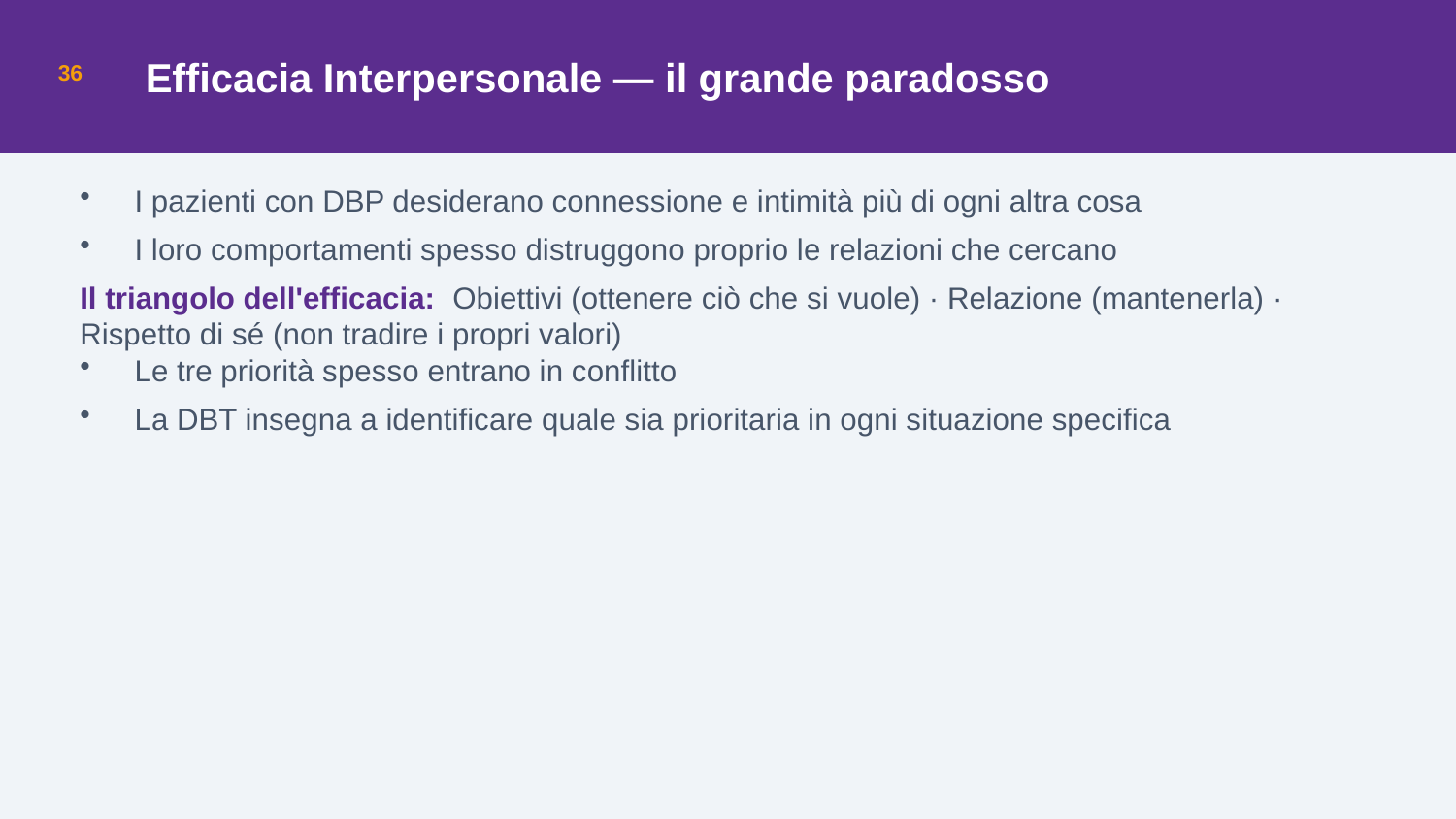

Efficacia Interpersonale — il grande paradosso
36
I pazienti con DBP desiderano connessione e intimità più di ogni altra cosa
I loro comportamenti spesso distruggono proprio le relazioni che cercano
Il triangolo dell'efficacia:  Obiettivi (ottenere ciò che si vuole) · Relazione (mantenerla) · Rispetto di sé (non tradire i propri valori)
Le tre priorità spesso entrano in conflitto
La DBT insegna a identificare quale sia prioritaria in ogni situazione specifica